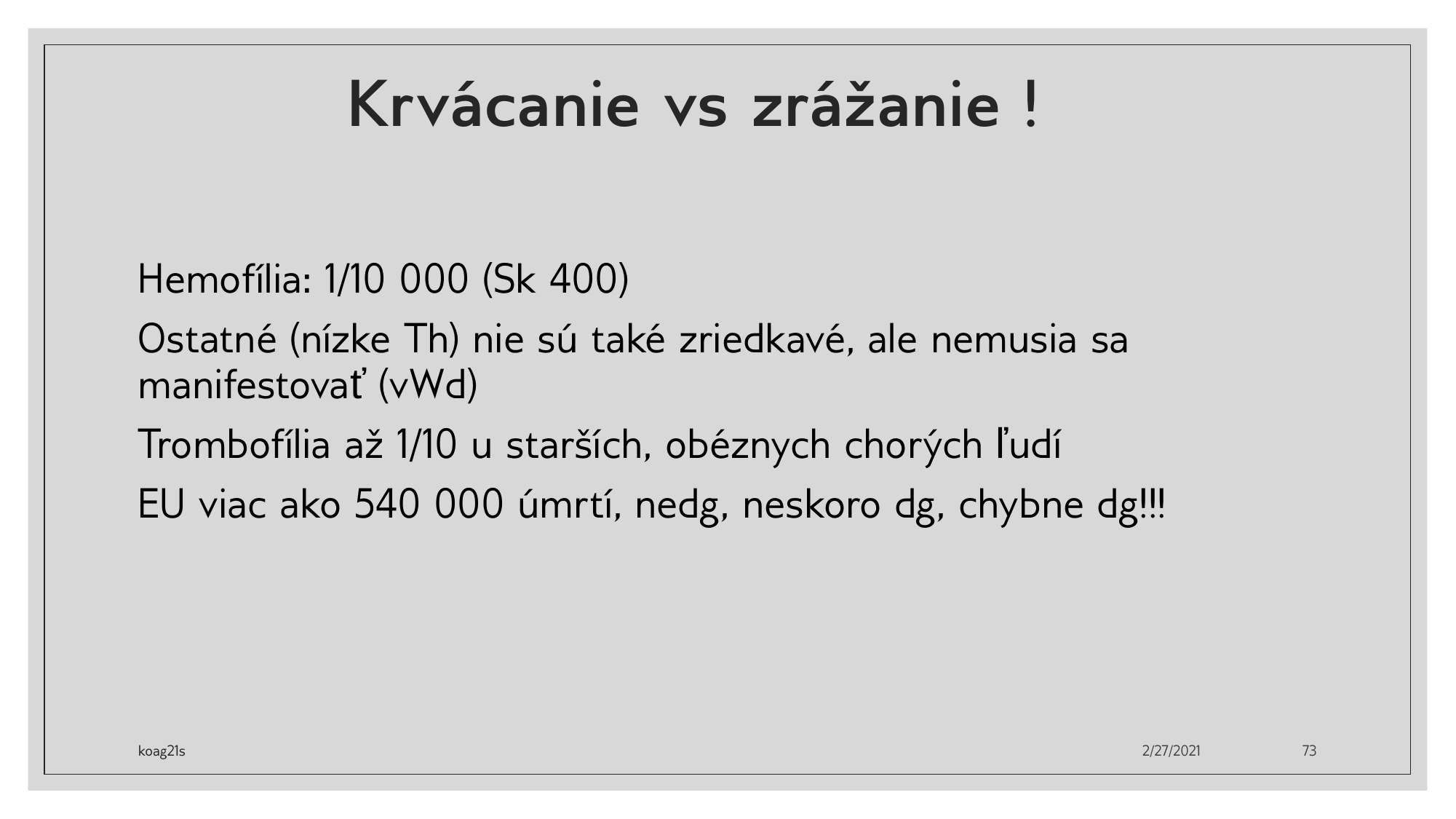

# Krvácanie vs zrážanie !
Hemofília: 1/10 000 (Sk 400)
Ostatné (nízke Th) nie sú také zriedkavé, ale nemusia sa manifestovať (vWd)
Trombofília až 1/10 u starších, obéznych chorých ľudí
EU viac ako 540 000 úmrtí, nedg, neskoro dg, chybne dg!!!
koag21s
2/27/2021
73